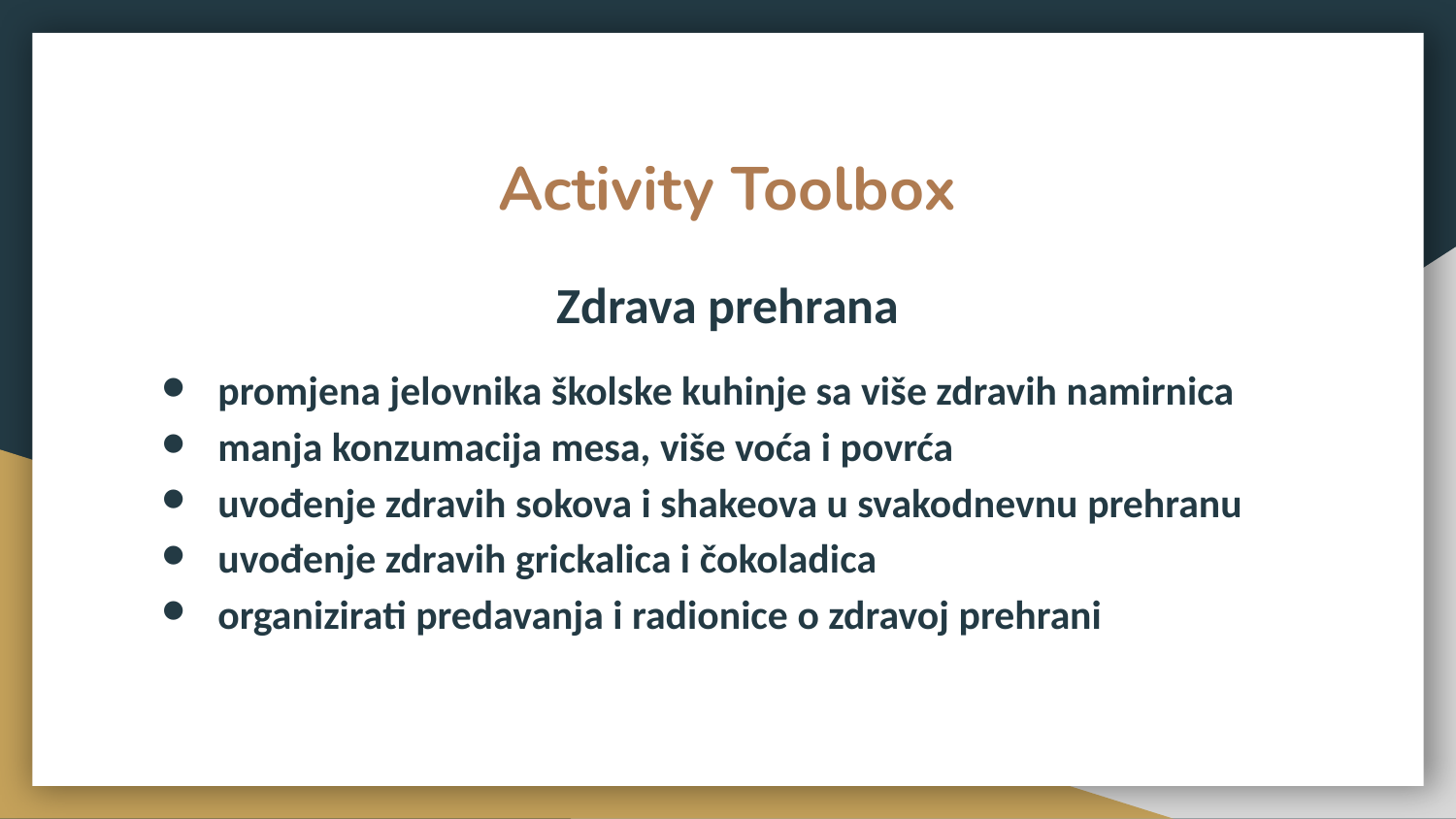

# Activity Toolbox
Zdrava prehrana
promjena jelovnika školske kuhinje sa više zdravih namirnica
manja konzumacija mesa, više voća i povrća
uvođenje zdravih sokova i shakeova u svakodnevnu prehranu
uvođenje zdravih grickalica i čokoladica
organizirati predavanja i radionice o zdravoj prehrani